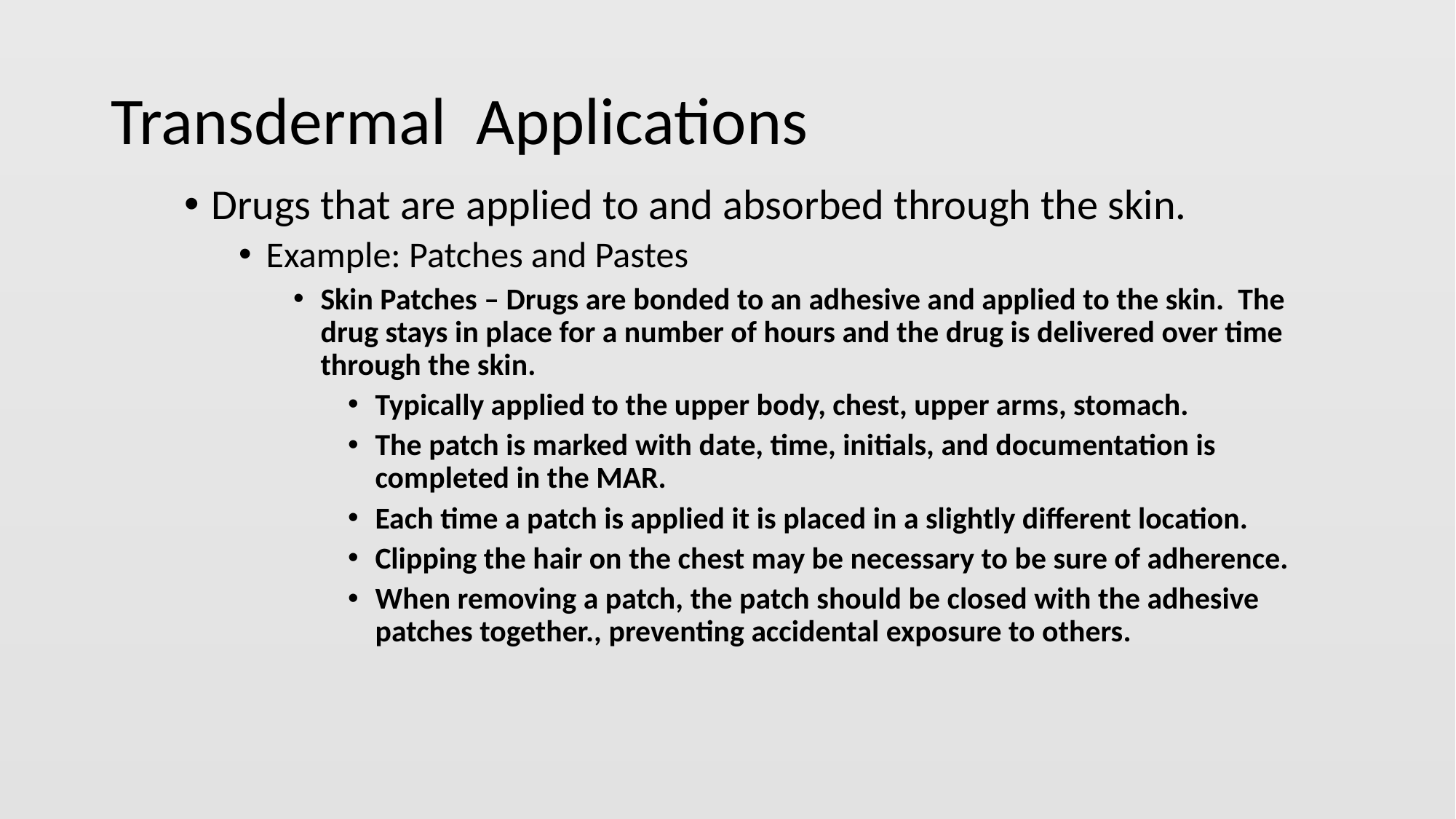

# Transdermal  Applications
Drugs that are applied to and absorbed through the skin.
Example: Patches and Pastes
Skin Patches – Drugs are bonded to an adhesive and applied to the skin.  The drug stays in place for a number of hours and the drug is delivered over time through the skin.
Typically applied to the upper body, chest, upper arms, stomach.
The patch is marked with date, time, initials, and documentation is completed in the MAR.
Each time a patch is applied it is placed in a slightly different location.
Clipping the hair on the chest may be necessary to be sure of adherence.
When removing a patch, the patch should be closed with the adhesive patches together., preventing accidental exposure to others.